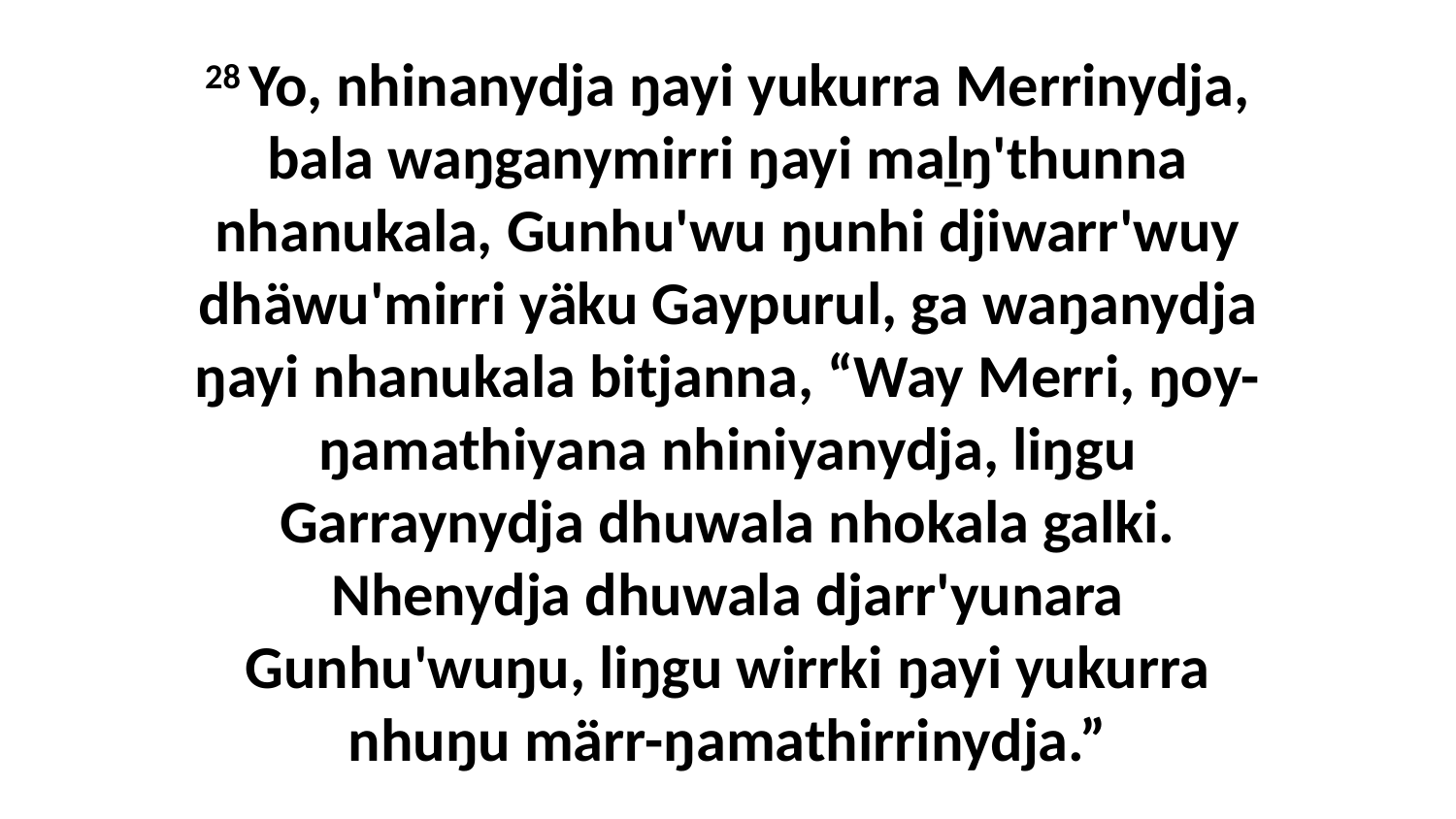

28 Yo, nhinanydja ŋayi yukurra Merrinydja, bala waŋganymirri ŋayi maḻŋ'thunna nhanukala, Gunhu'wu ŋunhi djiwarr'wuy dhäwu'mirri yäku Gaypurul, ga waŋanydja ŋayi nhanukala bitjanna, “Way Merri, ŋoy-ŋamathiyana nhiniyanydja, liŋgu Garraynydja dhuwala nhokala galki. Nhenydja dhuwala djarr'yunara Gunhu'wuŋu, liŋgu wirrki ŋayi yukurra nhuŋu märr-ŋamathirrinydja.”